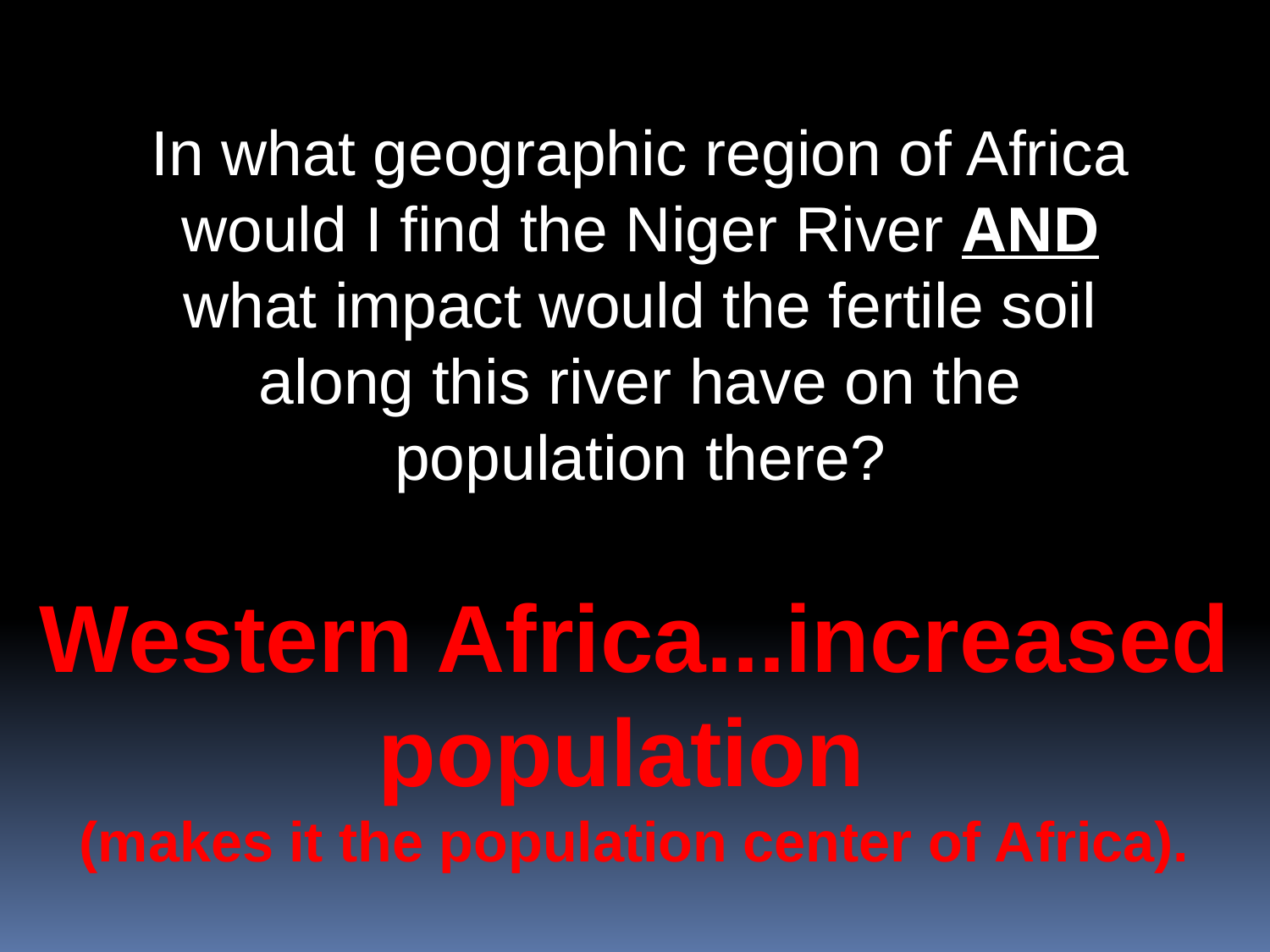

In what geographic region of Africa would I find the Niger River AND what impact would the fertile soil along this river have on the population there?
Western Africa...increased population
(makes it the population center of Africa).